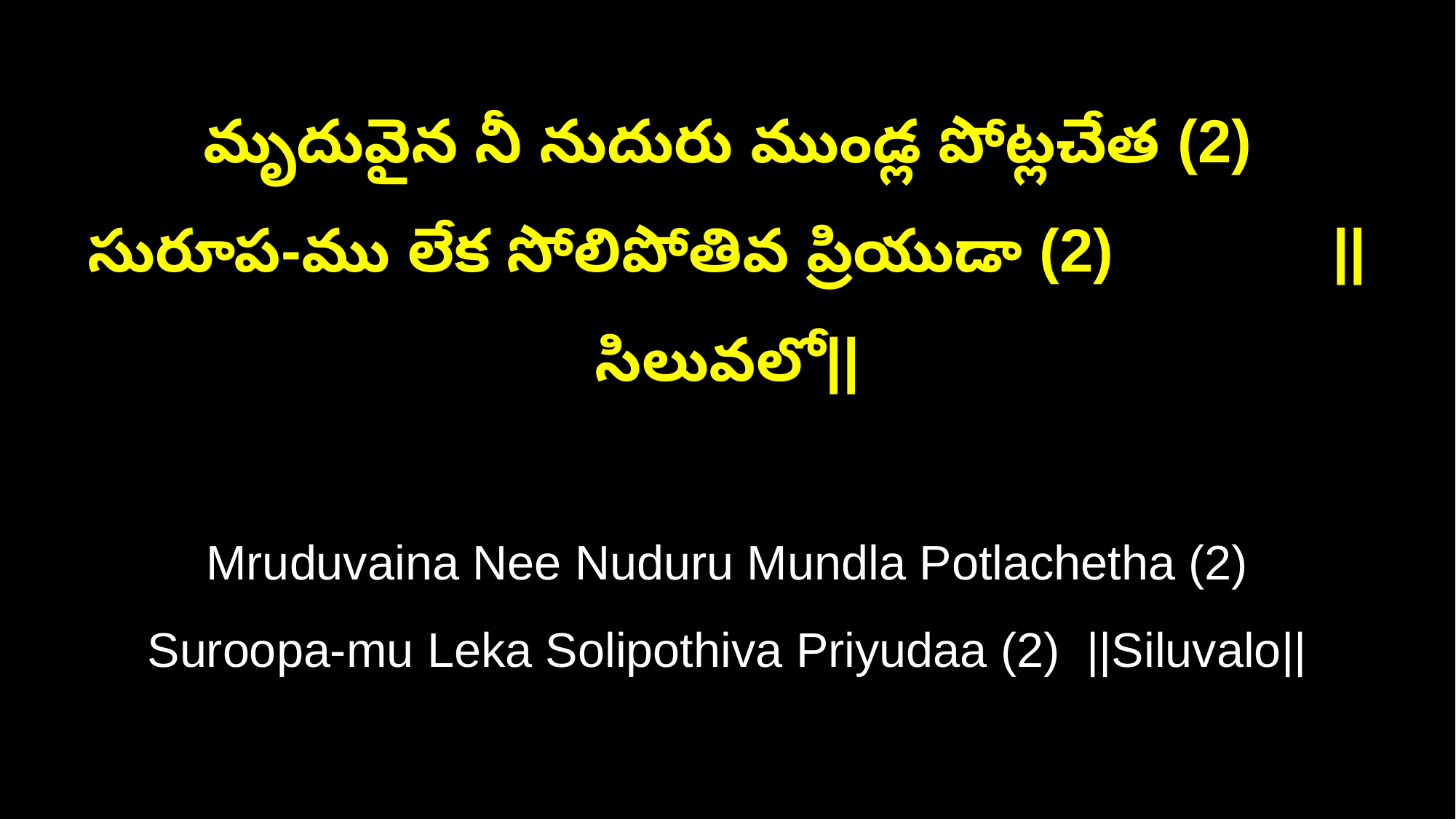

మృదువైన నీ నుదురు ముండ్ల పోట్లచేత (2)
సురూప-ము లేక సోలిపోతివ ప్రియుడా (2)             ||సిలువలో||
Mruduvaina Nee Nuduru Mundla Potlachetha (2)
Suroopa-mu Leka Solipothiva Priyudaa (2)  ||Siluvalo||